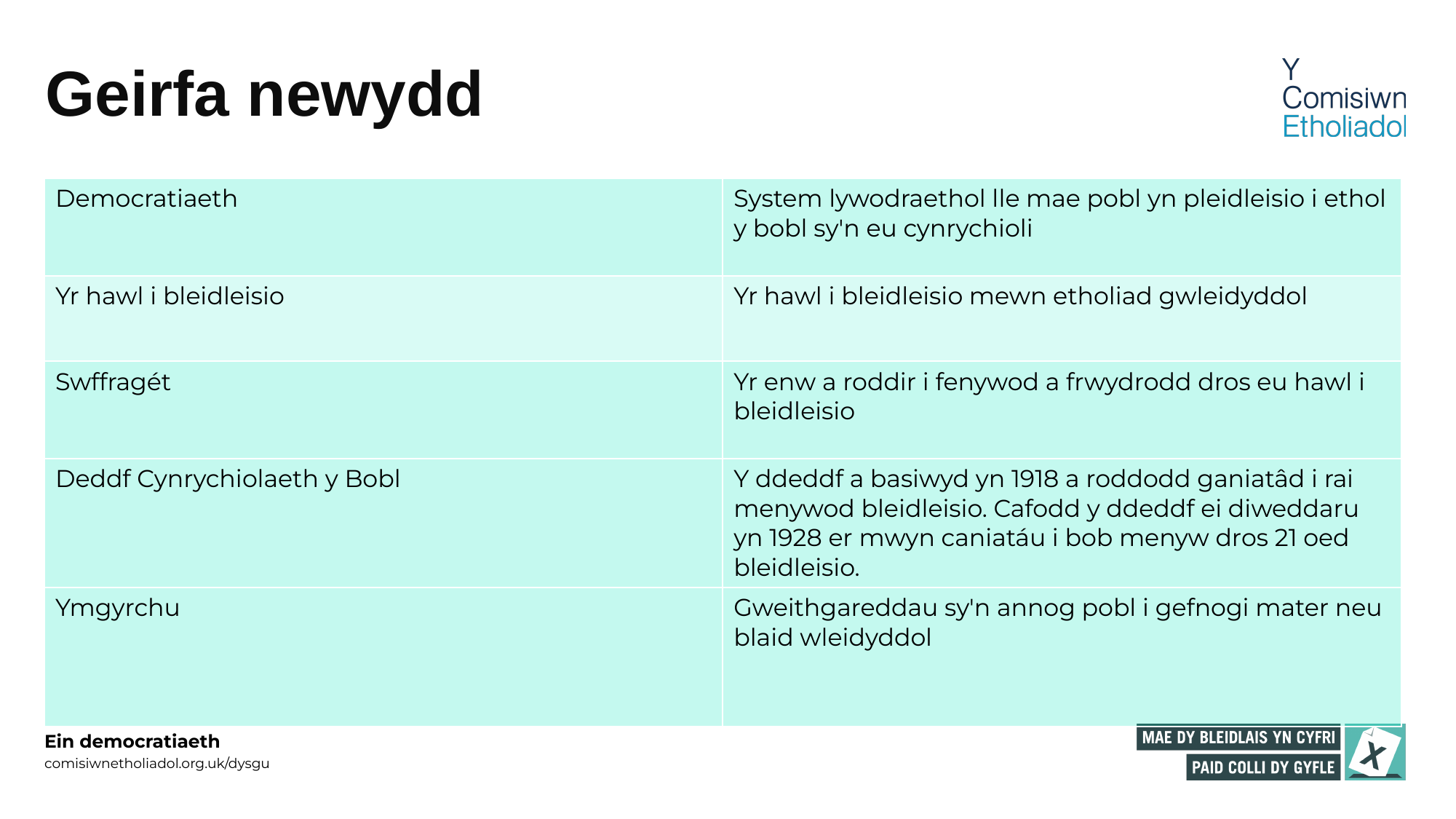

# Geirfa newydd
| Democratiaeth | System lywodraethol lle mae pobl yn pleidleisio i ethol y bobl sy'n eu cynrychioli |
| --- | --- |
| Yr hawl i bleidleisio | Yr hawl i bleidleisio mewn etholiad gwleidyddol |
| Swffragét | Yr enw a roddir i fenywod a frwydrodd dros eu hawl i bleidleisio |
| Deddf Cynrychiolaeth y Bobl | Y ddeddf a basiwyd yn 1918 a roddodd ganiatâd i rai menywod bleidleisio. Cafodd y ddeddf ei diweddaru yn 1928 er mwyn caniatáu i bob menyw dros 21 oed bleidleisio. |
| Ymgyrchu | Gweithgareddau sy'n annog pobl i gefnogi mater neu blaid wleidyddol |
Ein democratiaeth